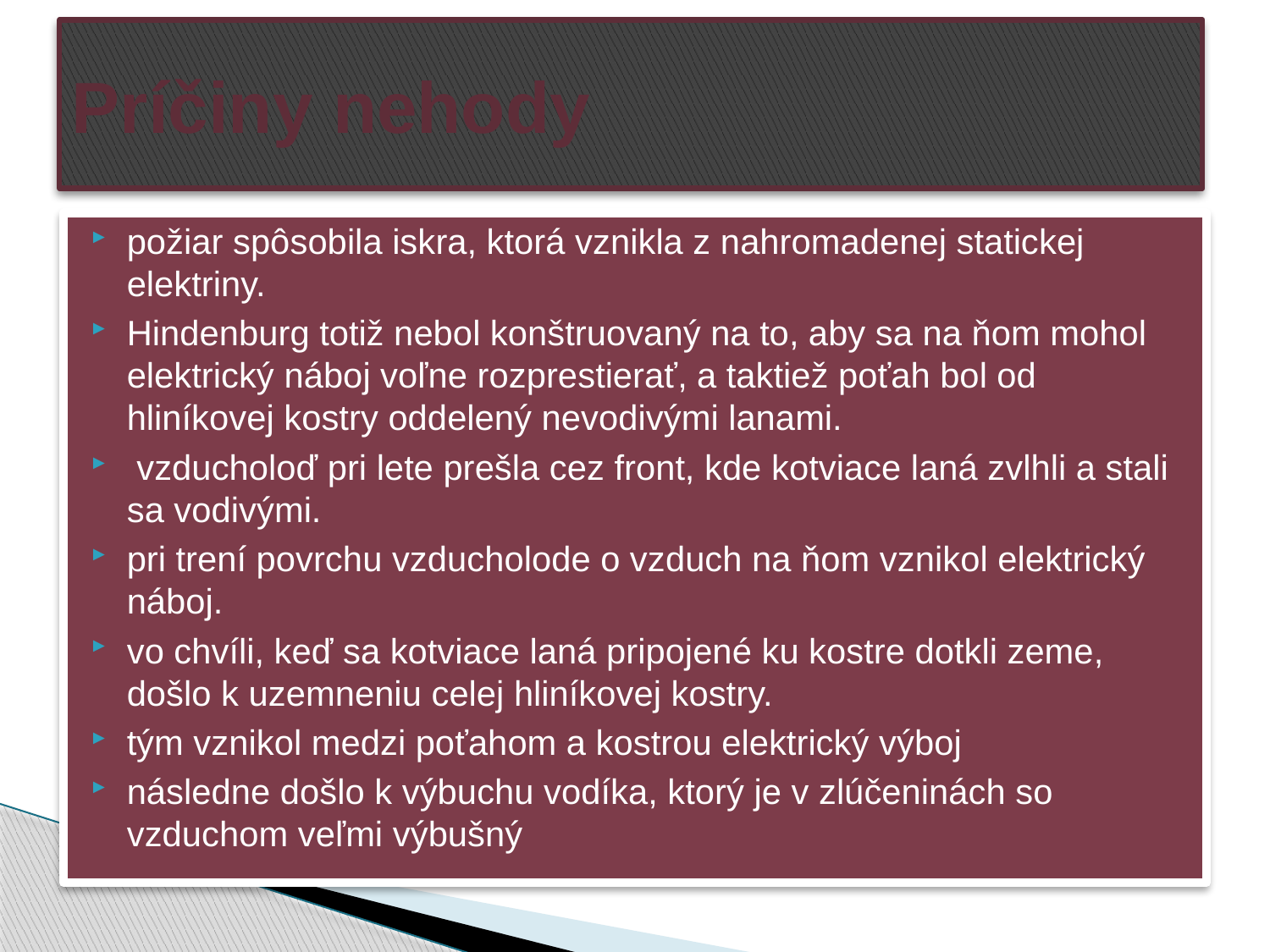

# Príčiny nehody
požiar spôsobila iskra, ktorá vznikla z nahromadenej statickej elektriny.
Hindenburg totiž nebol konštruovaný na to, aby sa na ňom mohol elektrický náboj voľne rozprestierať, a taktiež poťah bol od hliníkovej kostry oddelený nevodivými lanami.
 vzducholoď pri lete prešla cez front, kde kotviace laná zvlhli a stali sa vodivými.
pri trení povrchu vzducholode o vzduch na ňom vznikol elektrický náboj.
vo chvíli, keď sa kotviace laná pripojené ku kostre dotkli zeme, došlo k uzemneniu celej hliníkovej kostry.
tým vznikol medzi poťahom a kostrou elektrický výboj
následne došlo k výbuchu vodíka, ktorý je v zlúčeninách so vzduchom veľmi výbušný